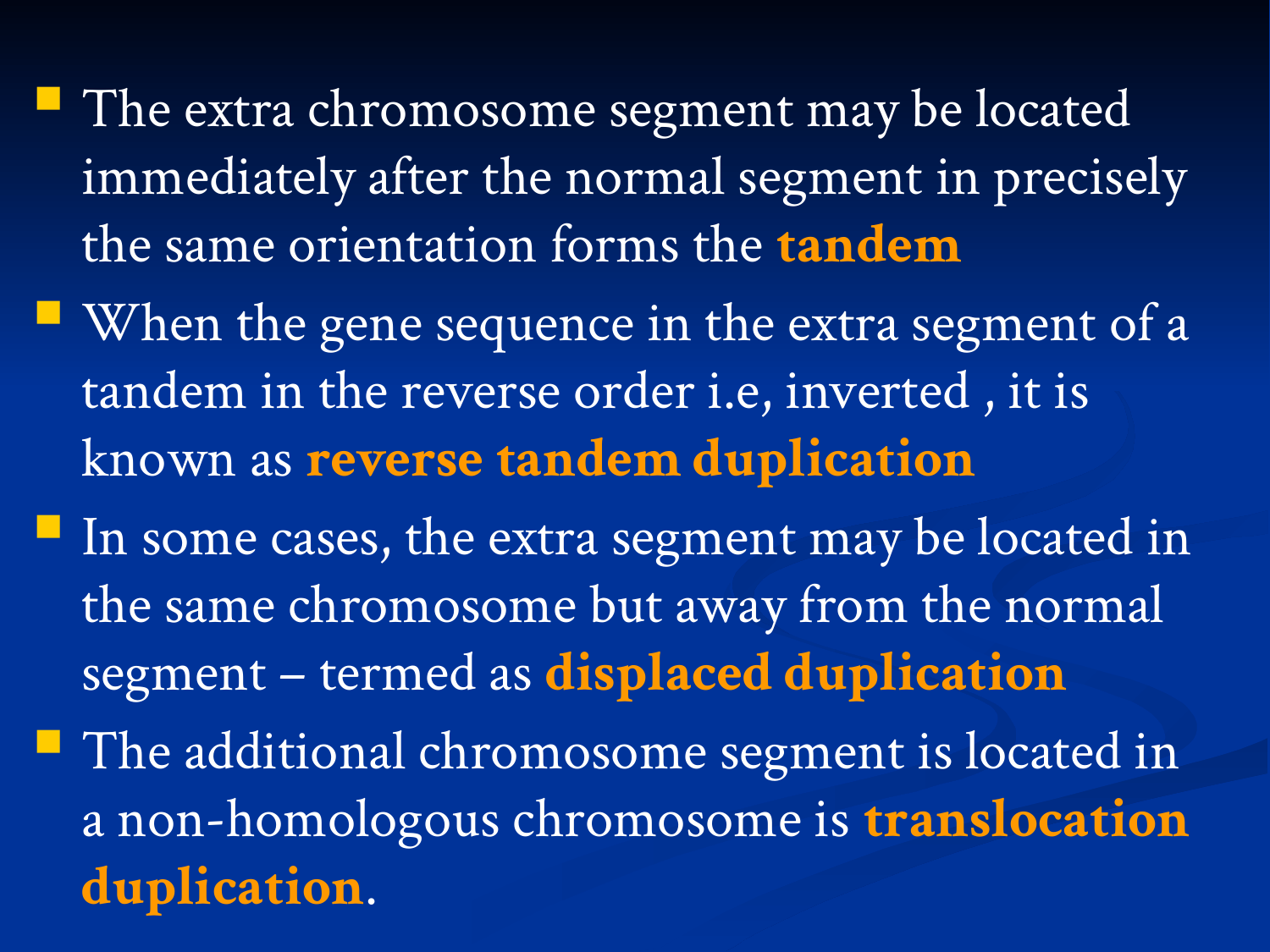

The extra chromosome segment may be located immediately after the normal segment in precisely the same orientation forms the tandem
When the gene sequence in the extra segment of a tandem in the reverse order i.e, inverted , it is known as reverse tandem duplication
In some cases, the extra segment may be located in the same chromosome but away from the normal segment – termed as displaced duplication
The additional chromosome segment is located in a non-homologous chromosome is translocation duplication.